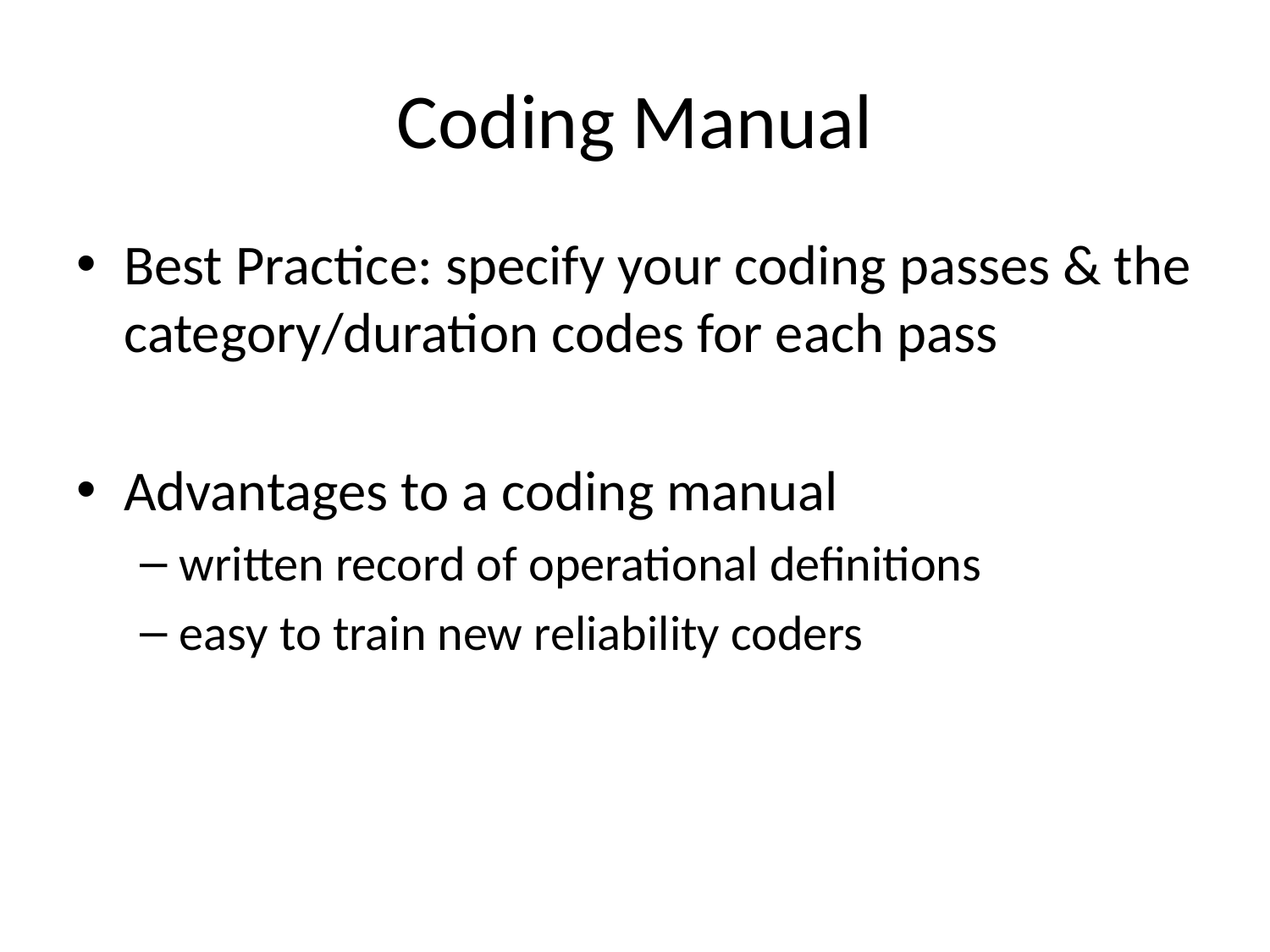

# Coding Manual
Best Practice: specify your coding passes & the category/duration codes for each pass

Advantages to a coding manual
written record of operational definitions
easy to train new reliability coders